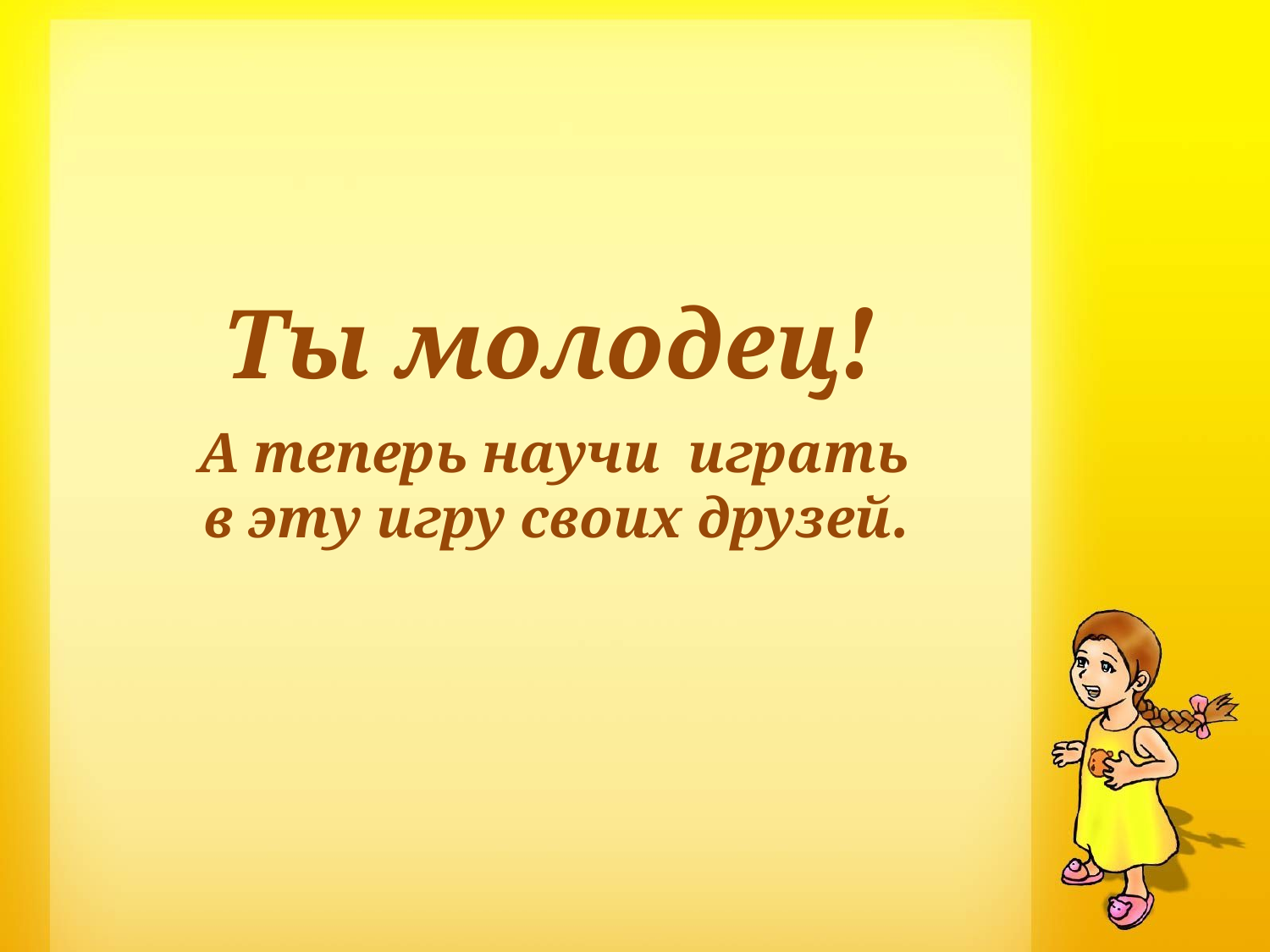

# Ты молодец! А теперь научи  играть в эту игру своих друзей.